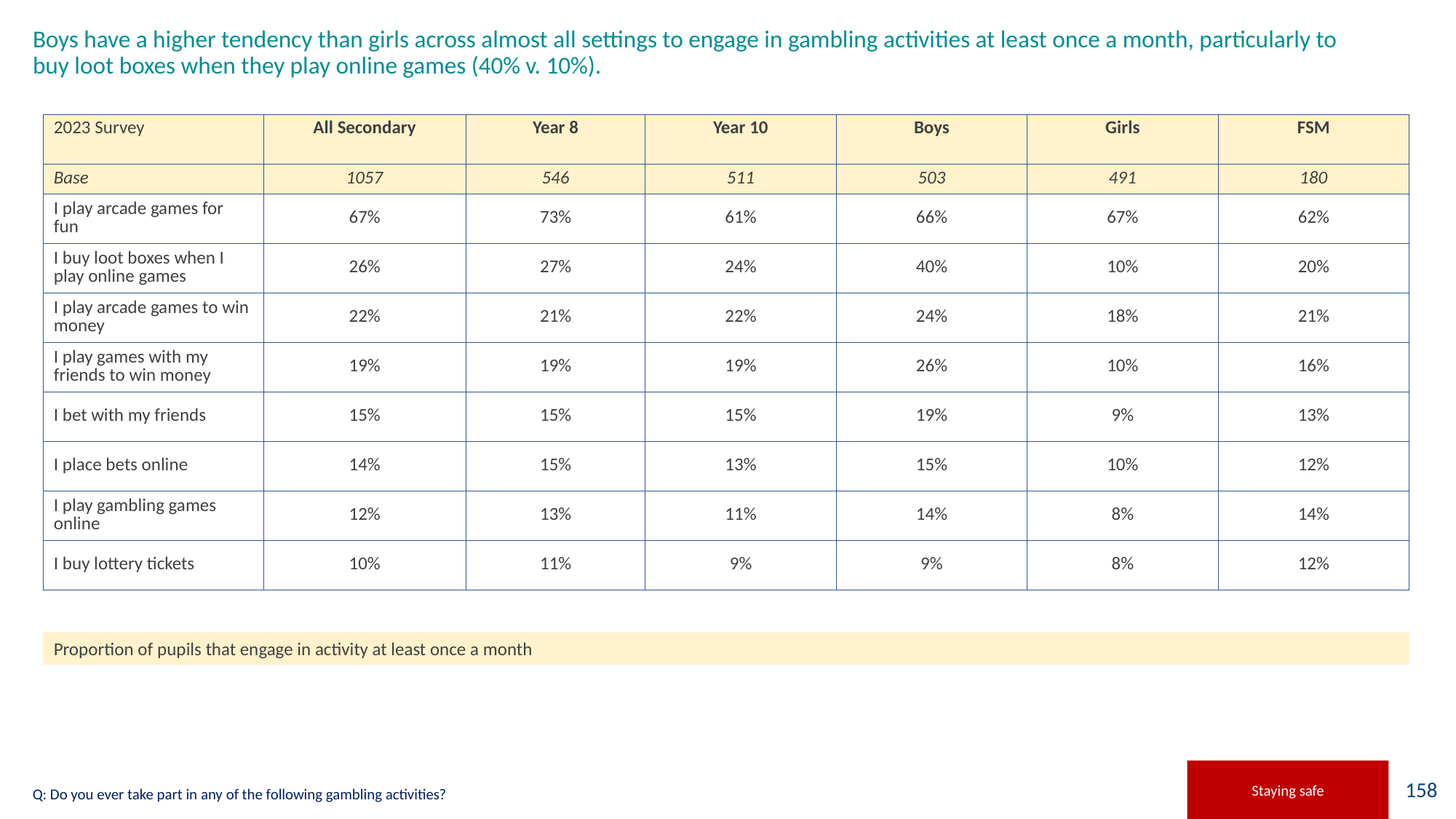

# Boys have a higher tendency than girls across almost all settings to engage in gambling activities at least once a month, particularly to buy loot boxes when they play online games (40% v. 10%).
| 2023 Survey | All Secondary | Year 8 | Year 10 | Boys | Girls | FSM |
| --- | --- | --- | --- | --- | --- | --- |
| Base | 1057 | 546 | 511 | 503 | 491 | 180 |
| I play arcade games for fun | 67% | 73% | 61% | 66% | 67% | 62% |
| I buy loot boxes when I play online games | 26% | 27% | 24% | 40% | 10% | 20% |
| I play arcade games to win money | 22% | 21% | 22% | 24% | 18% | 21% |
| I play games with my friends to win money | 19% | 19% | 19% | 26% | 10% | 16% |
| I bet with my friends | 15% | 15% | 15% | 19% | 9% | 13% |
| I place bets online | 14% | 15% | 13% | 15% | 10% | 12% |
| I play gambling games online | 12% | 13% | 11% | 14% | 8% | 14% |
| I buy lottery tickets | 10% | 11% | 9% | 9% | 8% | 12% |
Proportion of pupils that engage in activity at least once a month
Staying safe
Q: Do you ever take part in any of the following gambling activities?